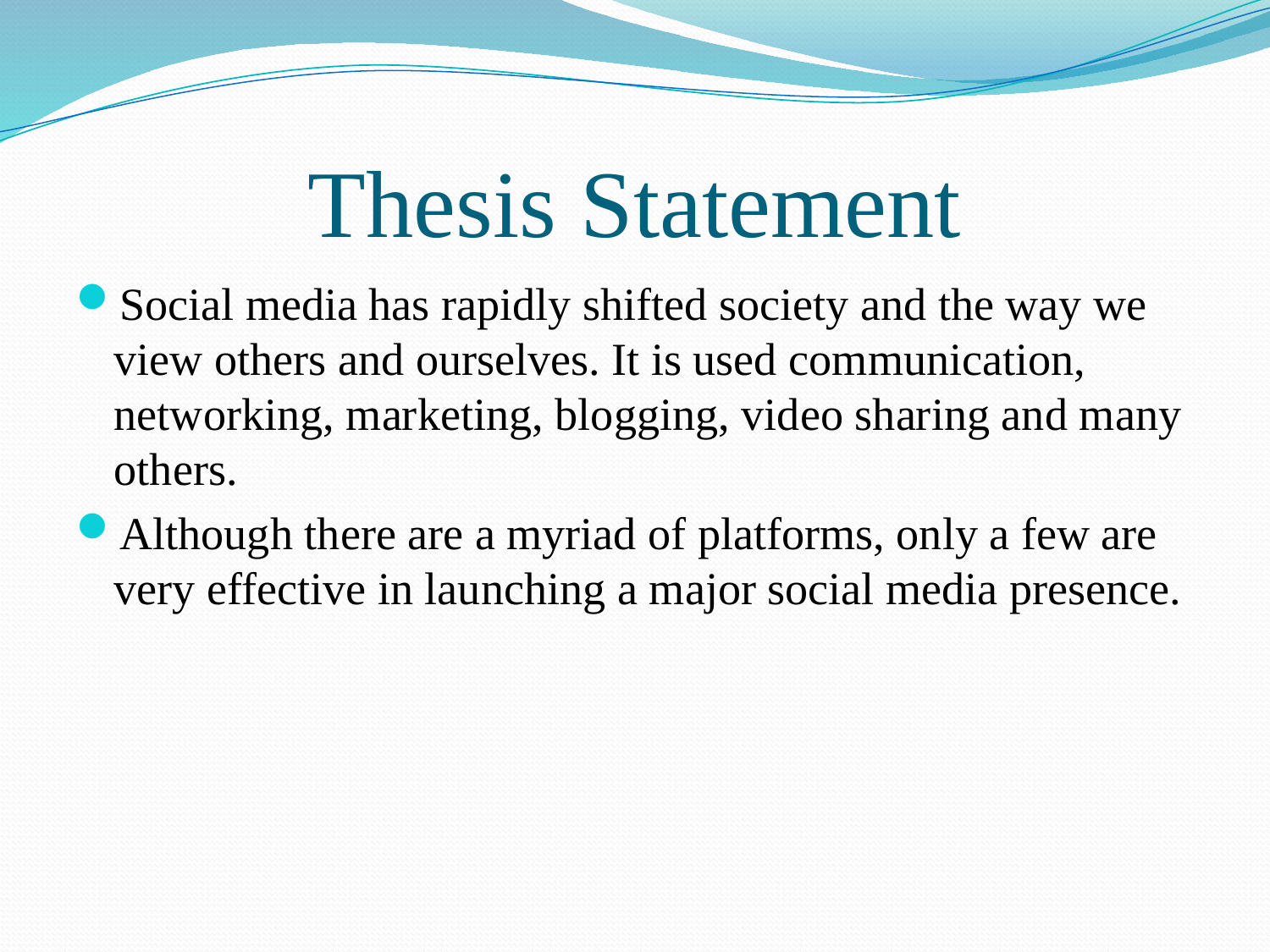

# Thesis Statement
Social media has rapidly shifted society and the way we view others and ourselves. It is used communication, networking, marketing, blogging, video sharing and many others.
Although there are a myriad of platforms, only a few are very effective in launching a major social media presence.